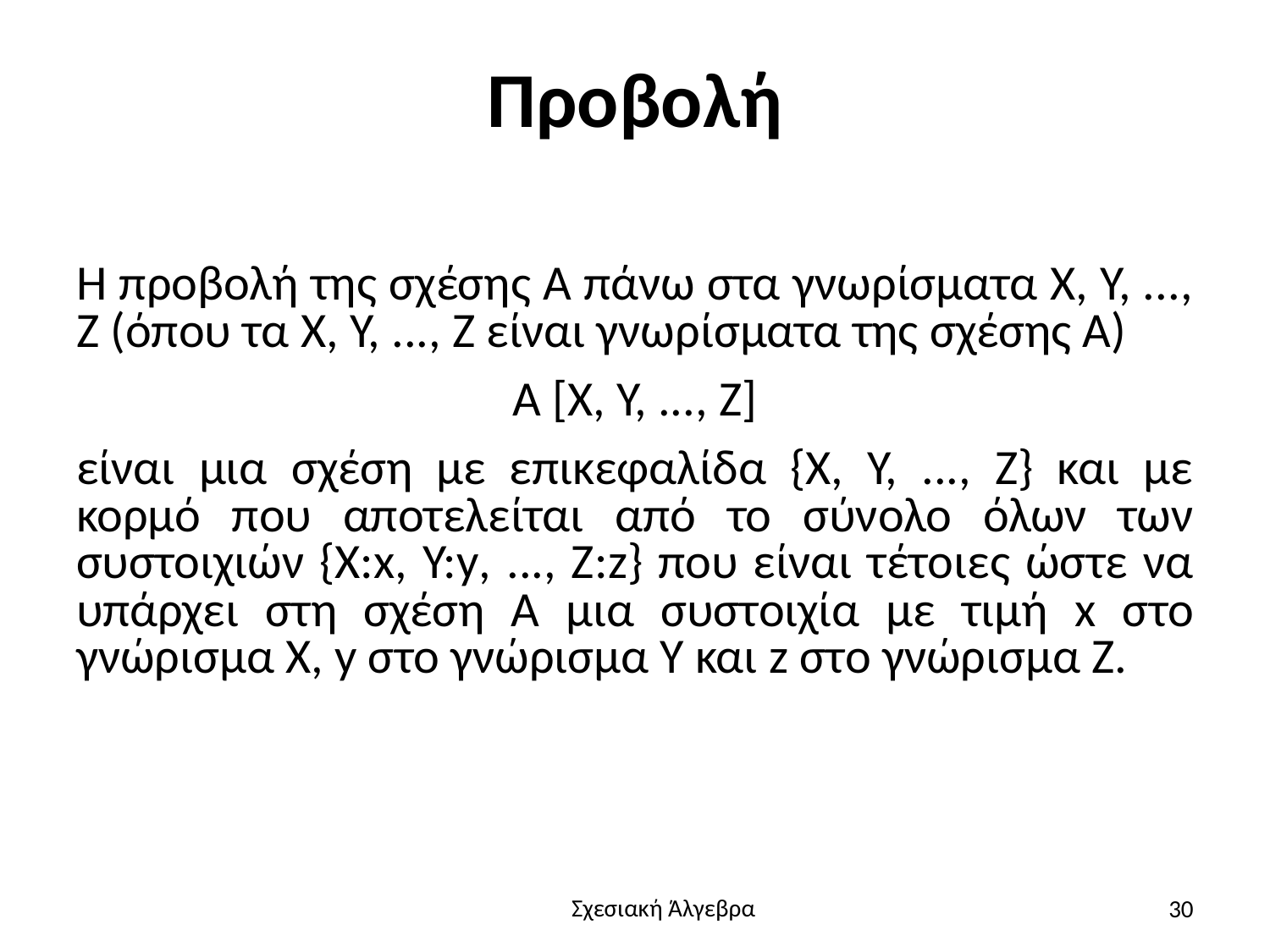

# Προβολή
Η προβολή της σχέσης Α πάνω στα γνωρίσματα Χ, Υ, ..., Ζ (όπου τα Χ, Υ, ..., Ζ είναι γνωρίσματα της σχέσης Α)
Α [Χ, Υ, ..., Ζ]
είναι μια σχέση με επικεφαλίδα {Χ, Υ, ..., Ζ} και με κορμό που αποτελείται από το σύνολο όλων των συστοιχιών {Χ:x, Υ:y, ..., Ζ:z} που είναι τέτοιες ώστε να υπάρχει στη σχέση Α μια συστοιχία με τιμή x στο γνώρισμα Χ, y στο γνώρισμα Y και z στο γνώρισμα Z.
30
Σχεσιακή Άλγεβρα